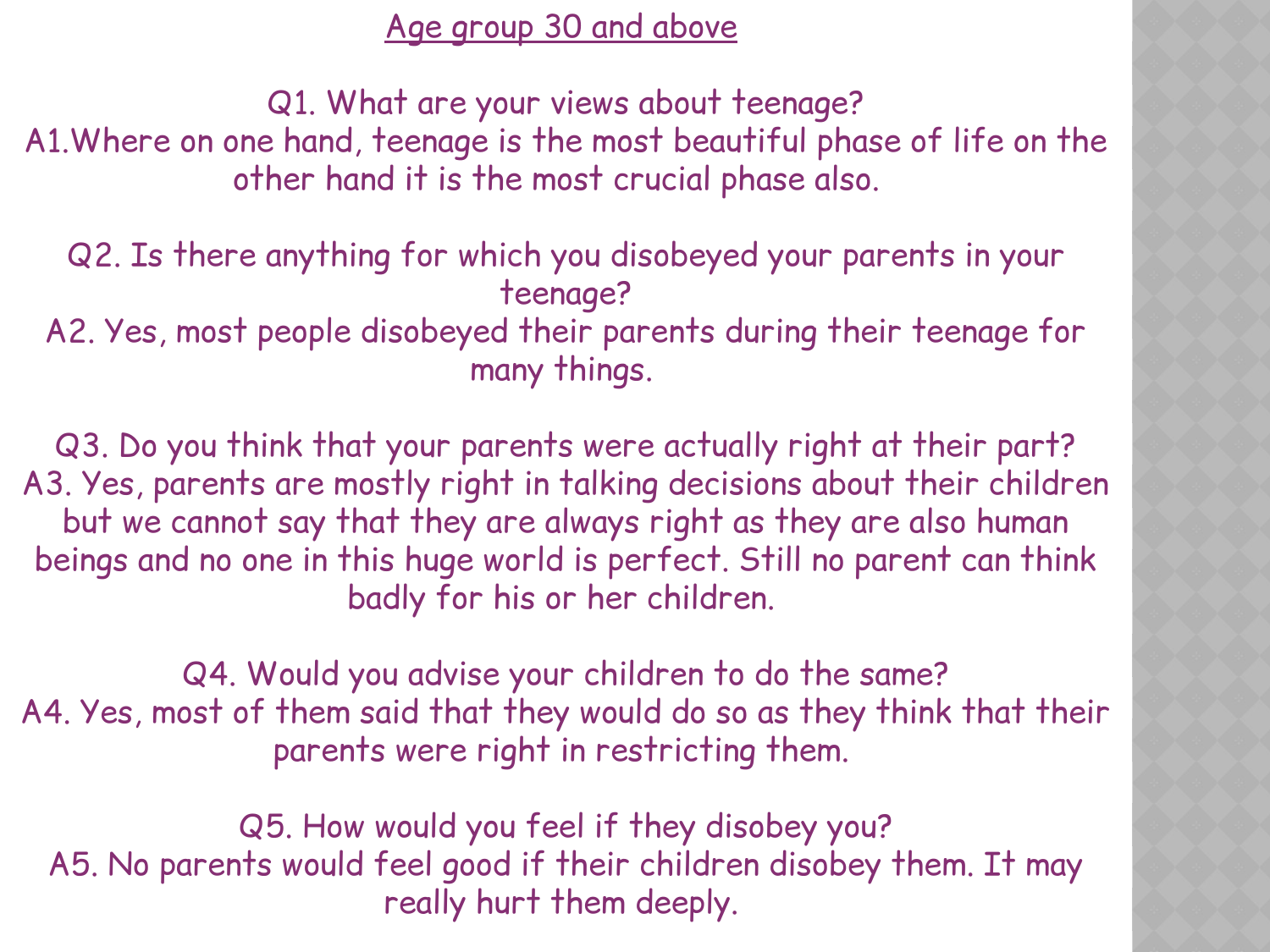

Age group 30 and above
Q1. What are your views about teenage?
A1.Where on one hand, teenage is the most beautiful phase of life on the other hand it is the most crucial phase also.
Q2. Is there anything for which you disobeyed your parents in your teenage?
A2. Yes, most people disobeyed their parents during their teenage for many things.
Q3. Do you think that your parents were actually right at their part?
A3. Yes, parents are mostly right in talking decisions about their children but we cannot say that they are always right as they are also human beings and no one in this huge world is perfect. Still no parent can think badly for his or her children.
Q4. Would you advise your children to do the same?
A4. Yes, most of them said that they would do so as they think that their parents were right in restricting them.
Q5. How would you feel if they disobey you?
A5. No parents would feel good if their children disobey them. It may really hurt them deeply.